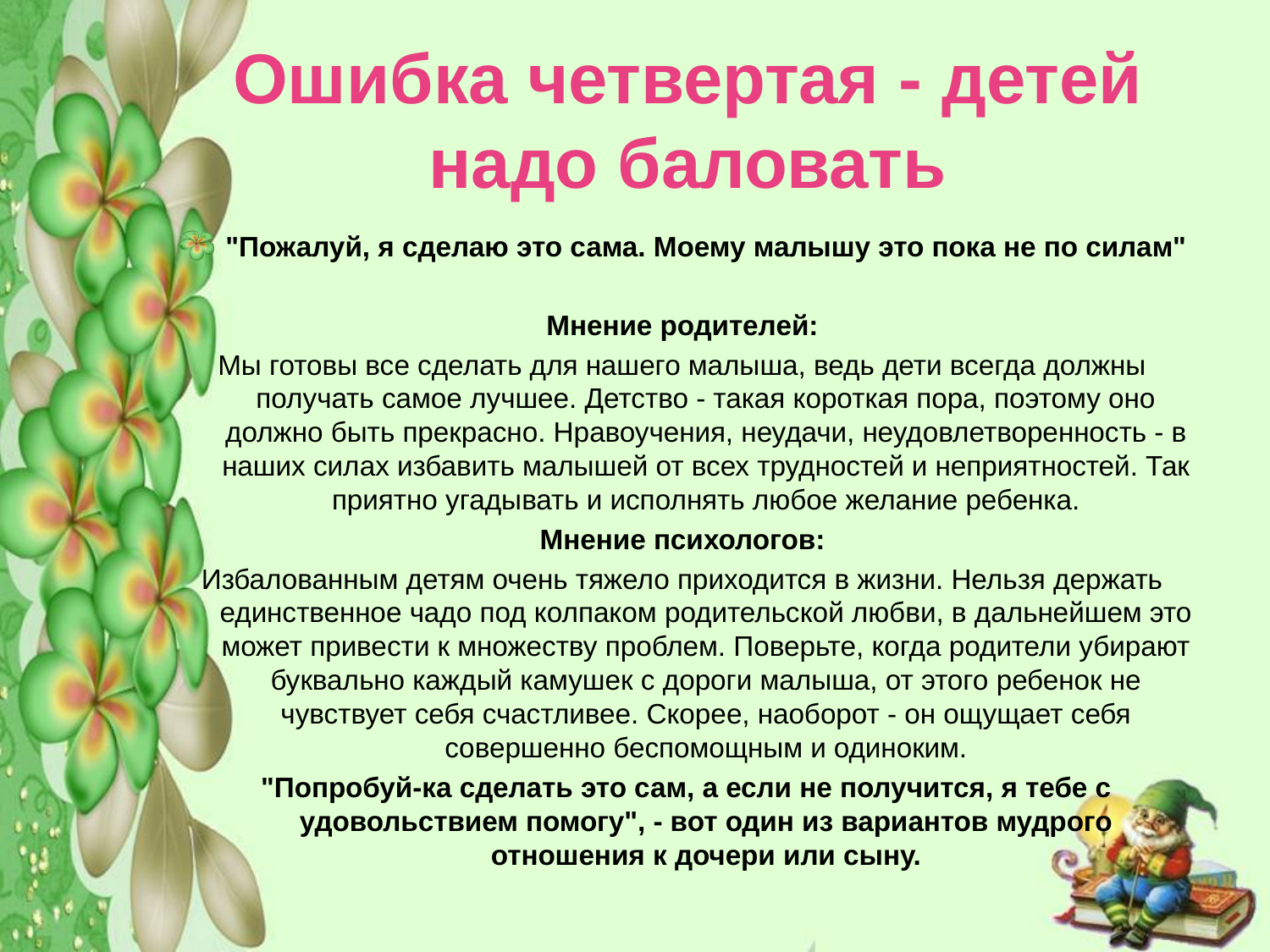

# Ошибка четвертая - детей надо баловать
"Пожалуй, я сделаю это сама. Моему малышу это пока не по силам"

Мнение родителей:
Мы готовы все сделать для нашего малыша, ведь дети всегда должны получать самое лучшее. Детство - такая короткая пора, поэтому оно должно быть прекрасно. Нравоучения, неудачи, неудовлетворенность - в наших силах избавить малышей от всех трудностей и неприятностей. Так приятно угадывать и исполнять любое желание ребенка.
Мнение психологов:
Избалованным детям очень тяжело приходится в жизни. Нельзя держать единственное чадо под колпаком родительской любви, в дальнейшем это может привести к множеству проблем. Поверьте, когда родители убирают буквально каждый камушек с дороги малыша, от этого ребенок не чувствует себя счастливее. Скорее, наоборот - он ощущает себя совершенно беспомощным и одиноким.
 "Попробуй-ка сделать это сам, а если не получится, я тебе с удовольствием помогу", - вот один из вариантов мудрого отношения к дочери или сыну.